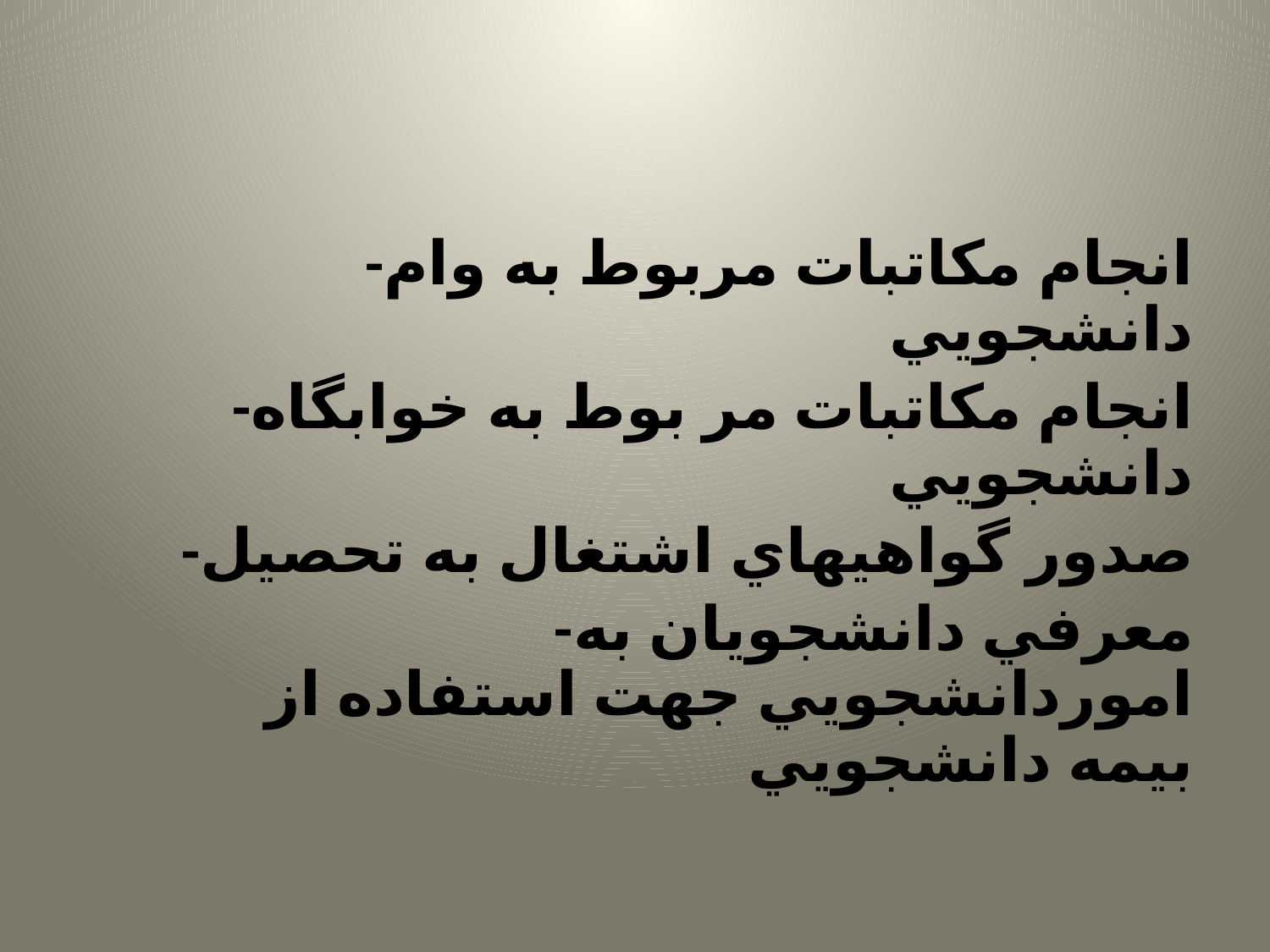

#
-انجام مكاتبات مربوط به وام دانشجويي
-انجام مكاتبات مر بوط به خوابگاه دانشجويي
-صدور گواهيهاي اشتغال به تحصيل
-معرفي دانشجويان به اموردانشجويي جهت استفاده از بيمه دانشجويي